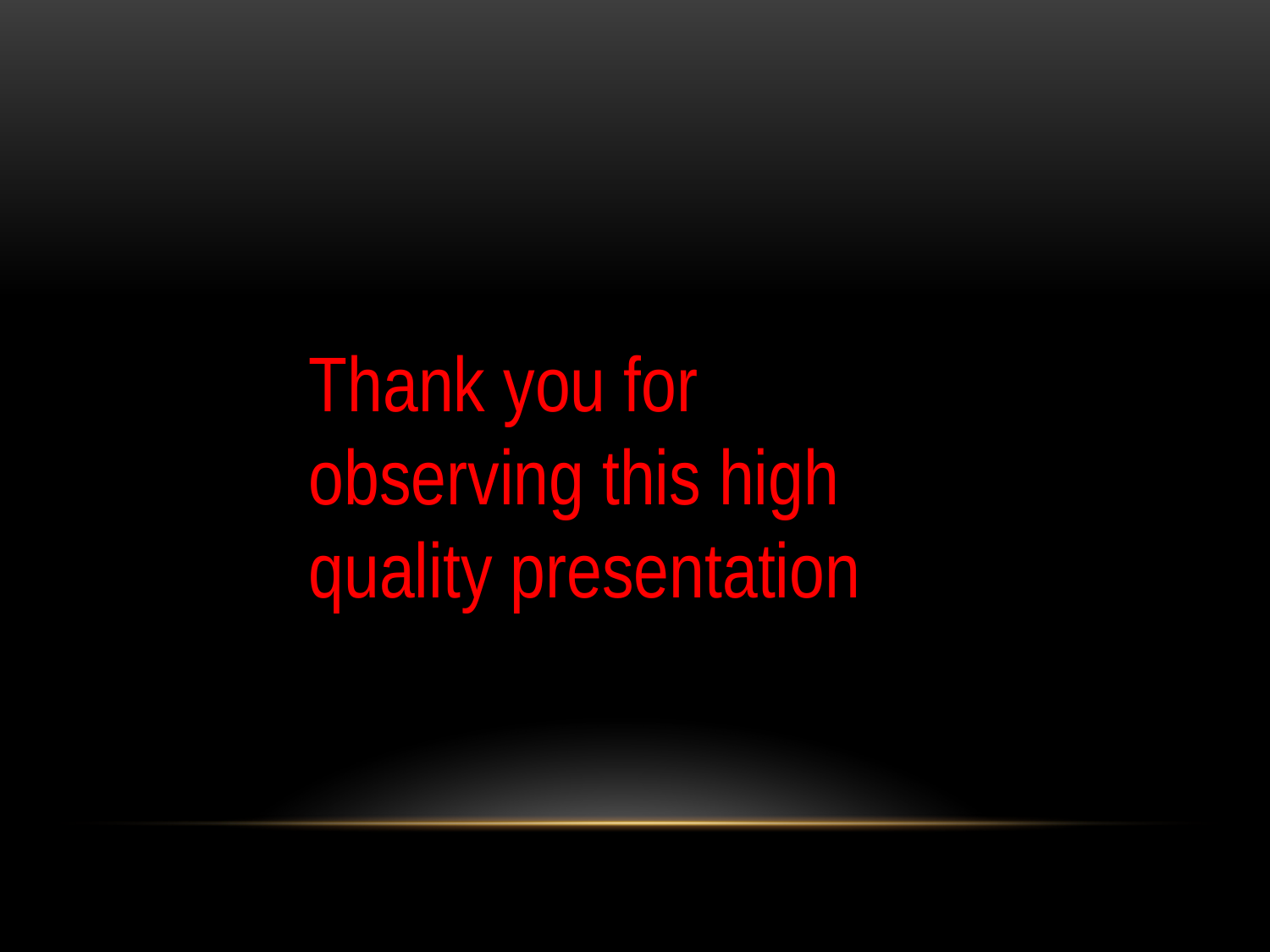

Thank you for observing this high quality presentation